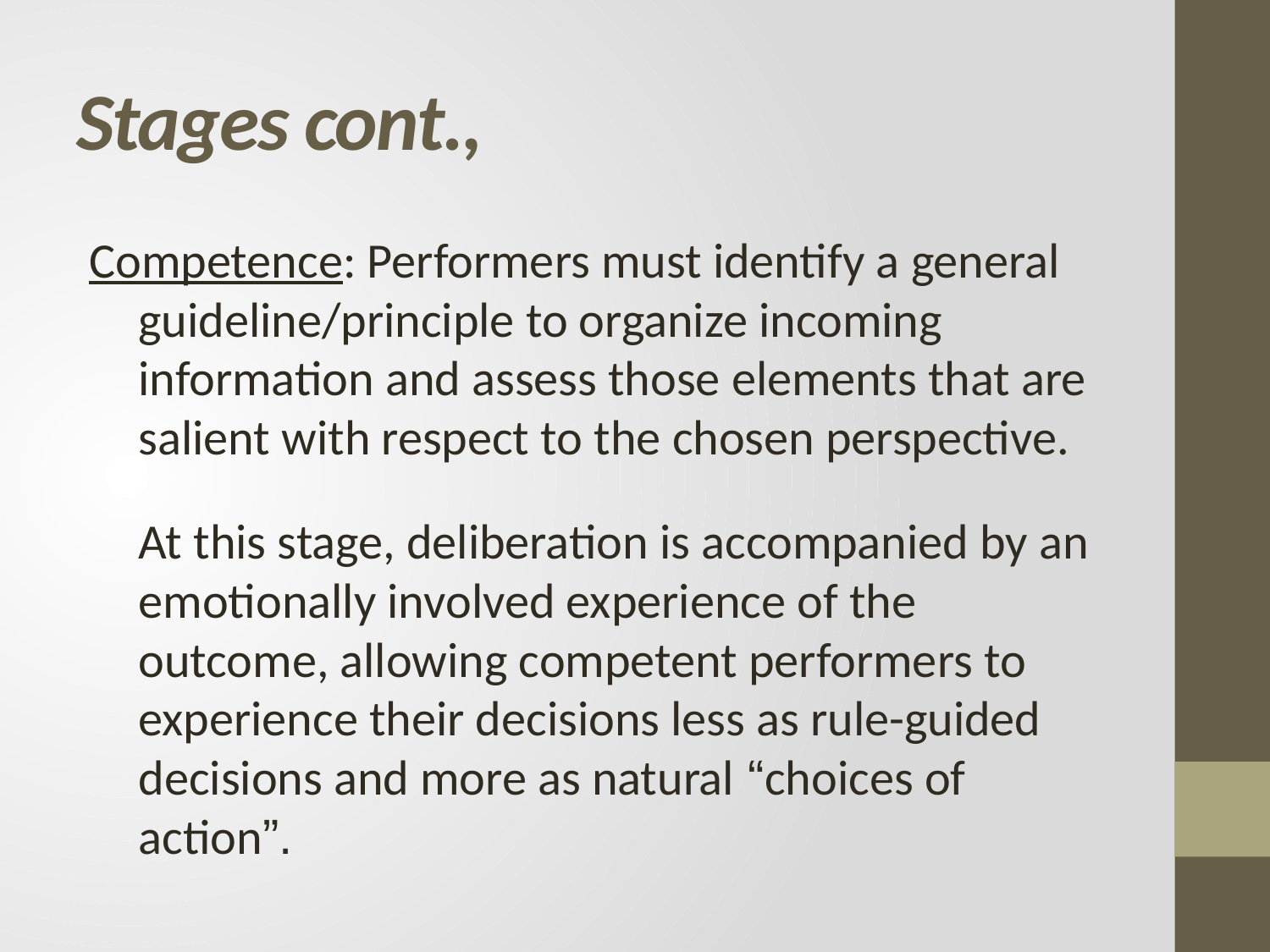

# Stages cont.,
Competence: Performers must identify a general guideline/principle to organize incoming information and assess those elements that are salient with respect to the chosen perspective.

At this stage, deliberation is accompanied by an emotionally involved experience of the outcome, allowing competent performers to experience their decisions less as rule-guided decisions and more as natural “choices of action”.